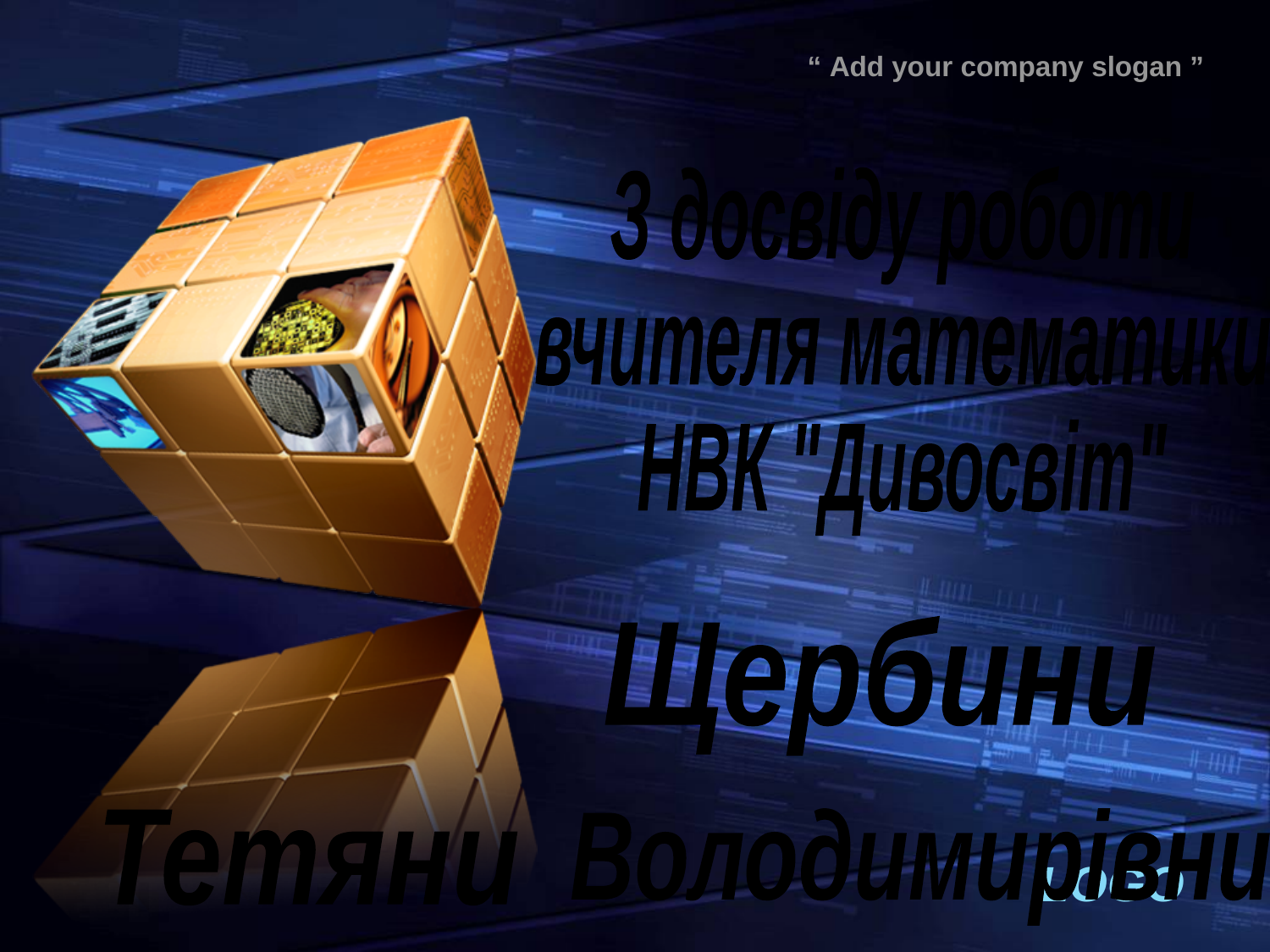

З досвіду роботи
вчителя математики
НВК "Дивосвіт"
Щербини
Володимирівни
Тетяни